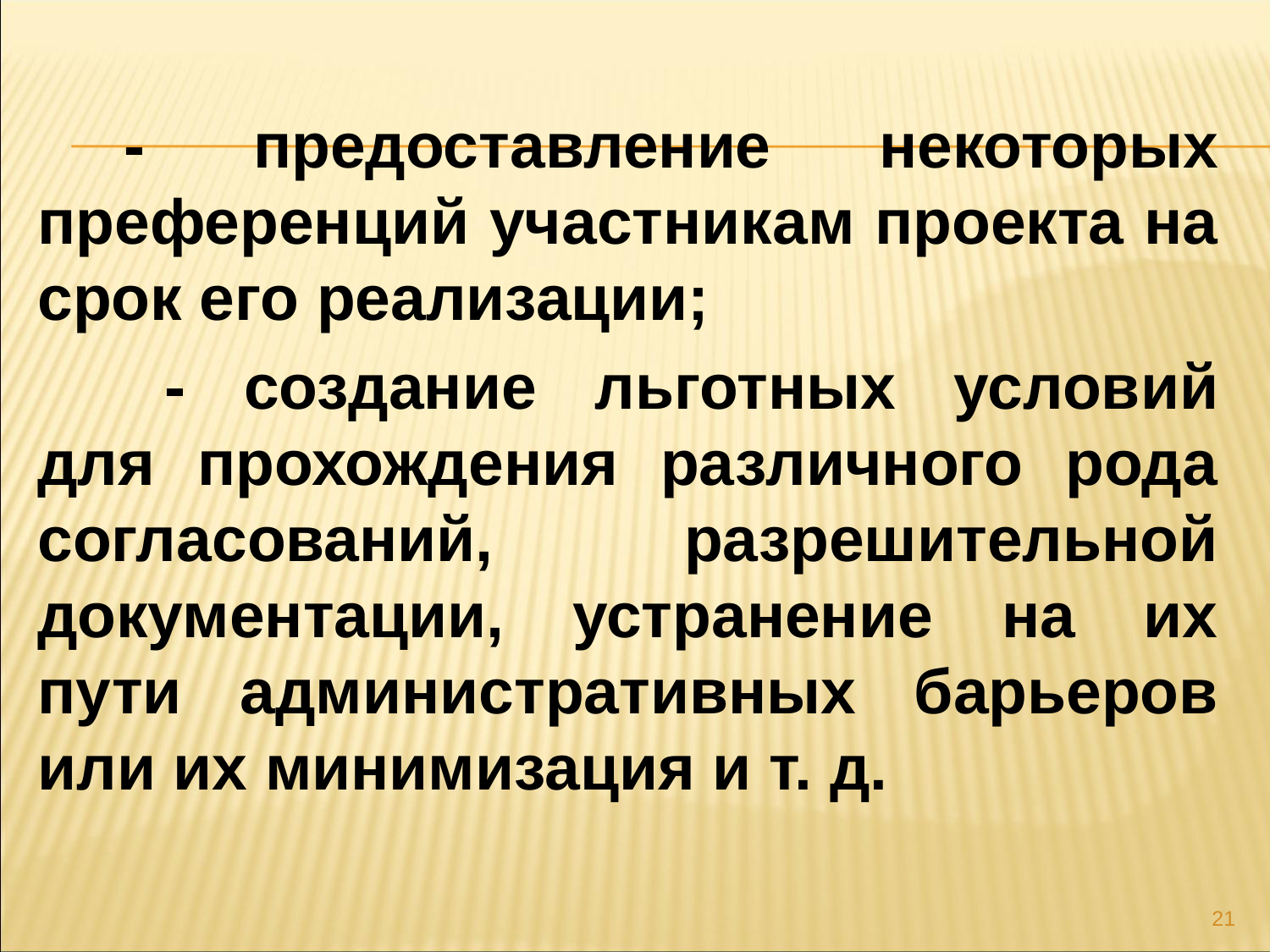

- предоставление некоторых преференций участникам проекта на срок его реализации;
	- создание льготных условий для прохождения различного рода согласований, разрешительной документации, устранение на их пути административных барьеров или их минимизация и т. д.
21